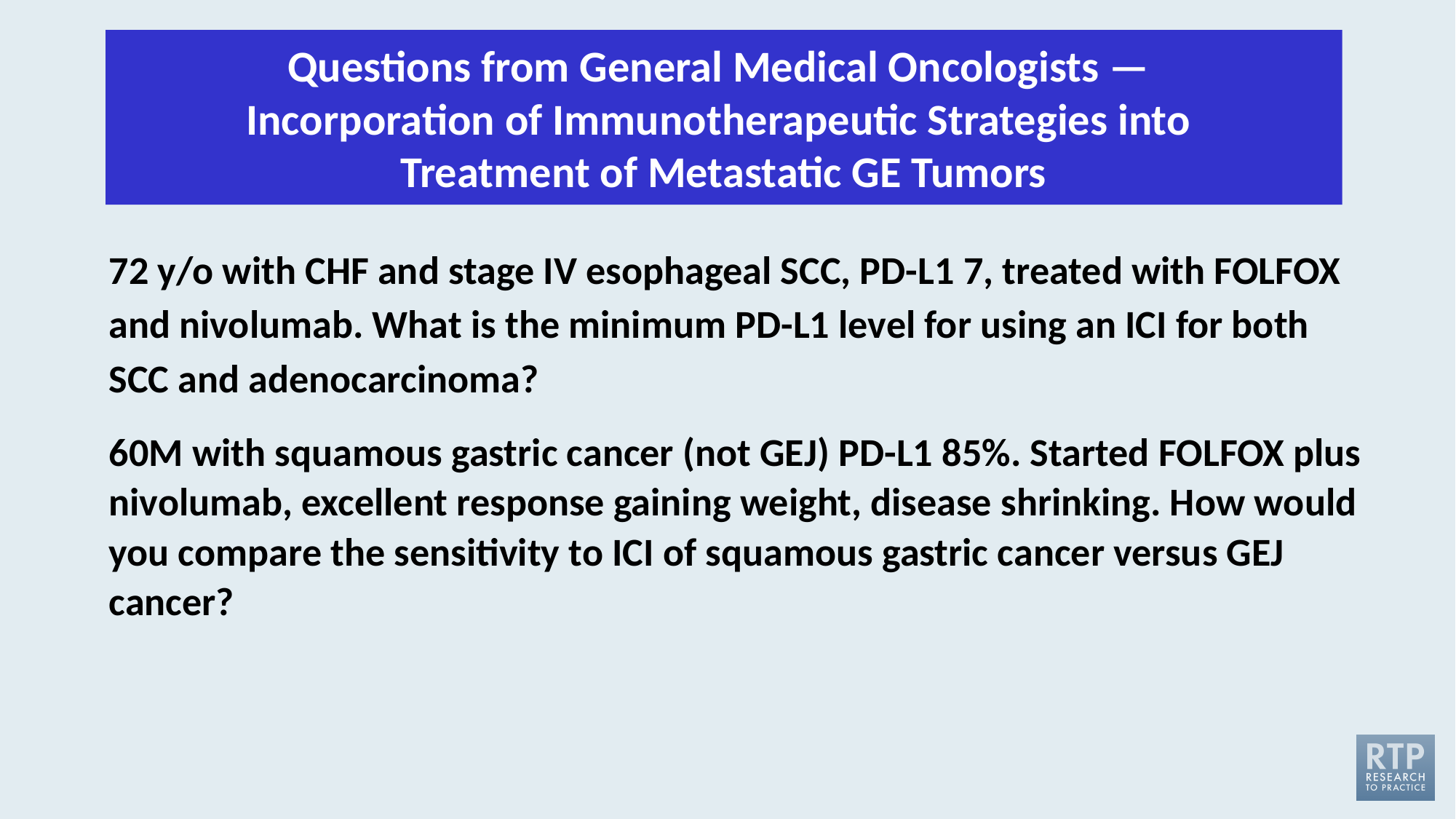

Questions from General Medical Oncologists — 
Incorporation of Immunotherapeutic Strategies into
Treatment of Metastatic GE Tumors
72 y/o with CHF and stage IV esophageal SCC, PD-L1 7, treated with FOLFOX and nivolumab. What is the minimum PD-L1 level for using an ICI for both SCC and adenocarcinoma?
60M with squamous gastric cancer (not GEJ) PD-L1 85%. Started FOLFOX plus nivolumab, excellent response gaining weight, disease shrinking. How would you compare the sensitivity to ICI of squamous gastric cancer versus GEJ cancer?